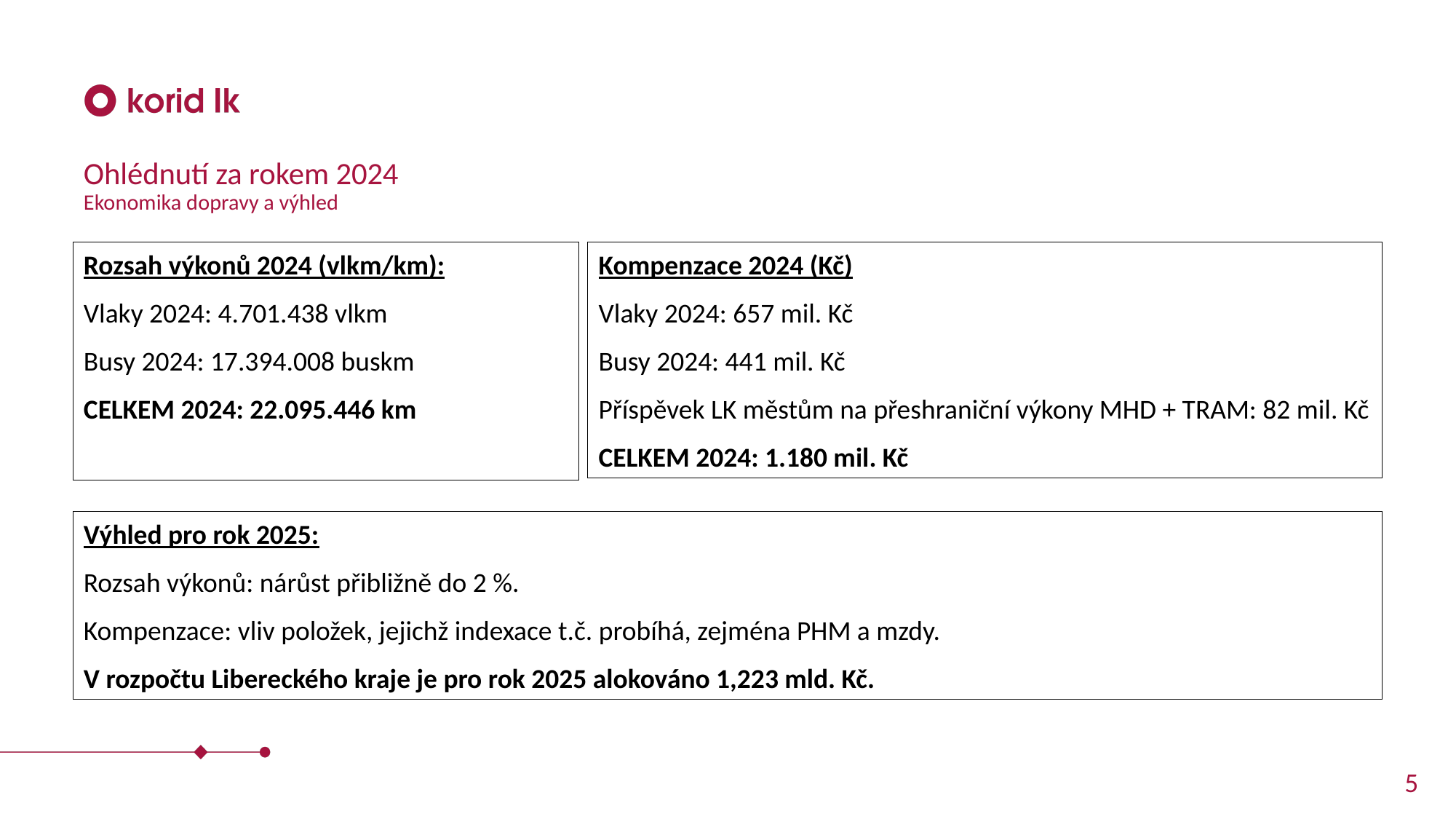

# Ohlédnutí za rokem 2024 Ekonomika dopravy a výhled
Kompenzace 2024 (Kč)
Vlaky 2024: 657 mil. Kč
Busy 2024: 441 mil. Kč
Příspěvek LK městům na přeshraniční výkony MHD + TRAM: 82 mil. Kč
CELKEM 2024: 1.180 mil. Kč
Rozsah výkonů 2024 (vlkm/km):
Vlaky 2024: 4.701.438 vlkm
Busy 2024: 17.394.008 buskm
CELKEM 2024: 22.095.446 km
Výhled pro rok 2025:
Rozsah výkonů: nárůst přibližně do 2 %.
Kompenzace: vliv položek, jejichž indexace t.č. probíhá, zejména PHM a mzdy.
V rozpočtu Libereckého kraje je pro rok 2025 alokováno 1,223 mld. Kč.
5